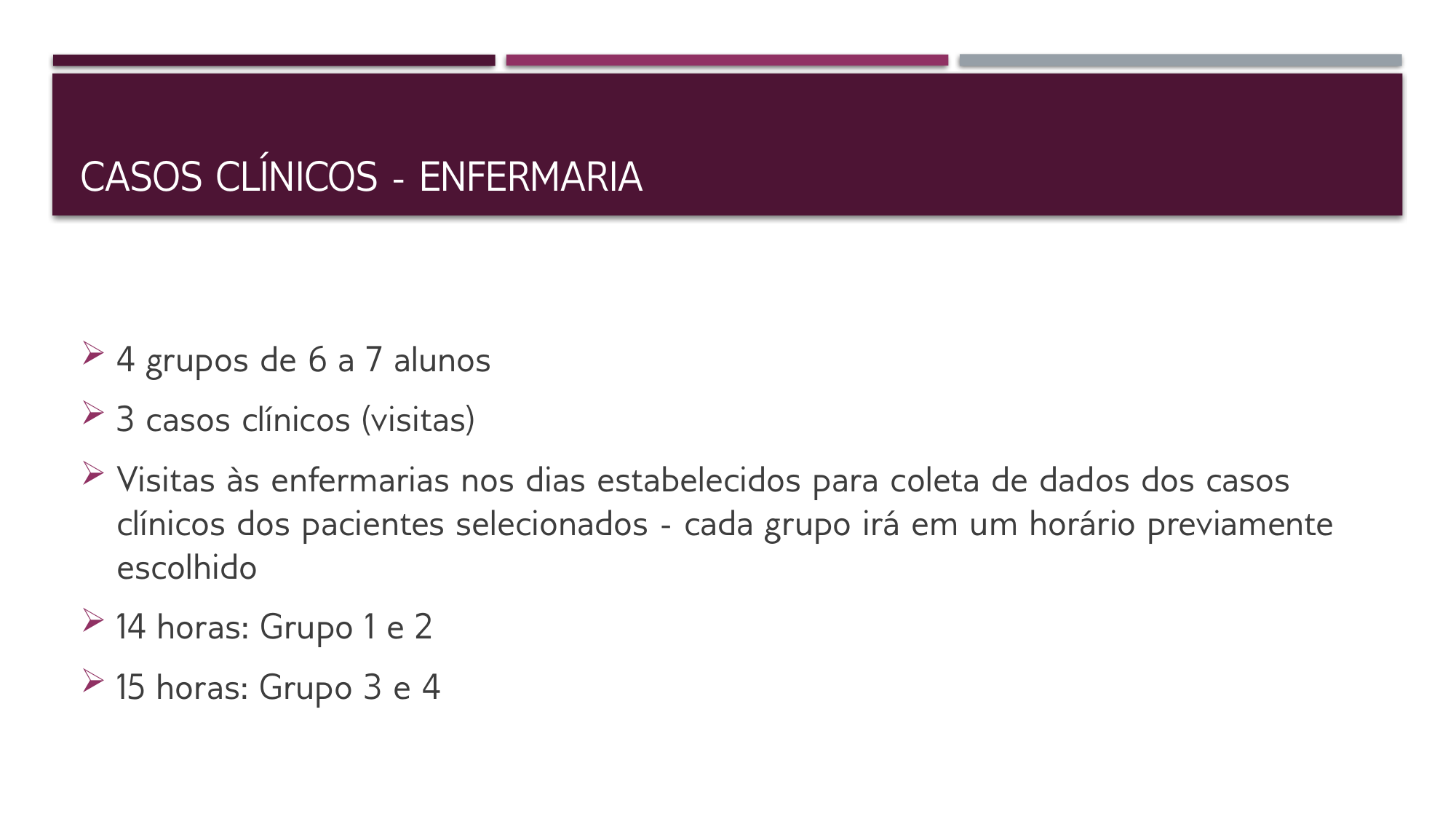

# Casos clínicos - ENFERMARIA
4 grupos de 6 a 7 alunos
3 casos clínicos (visitas)
Visitas às enfermarias nos dias estabelecidos para coleta de dados dos casos clínicos dos pacientes selecionados - cada grupo irá em um horário previamente escolhido
14 horas: Grupo 1 e 2
15 horas: Grupo 3 e 4